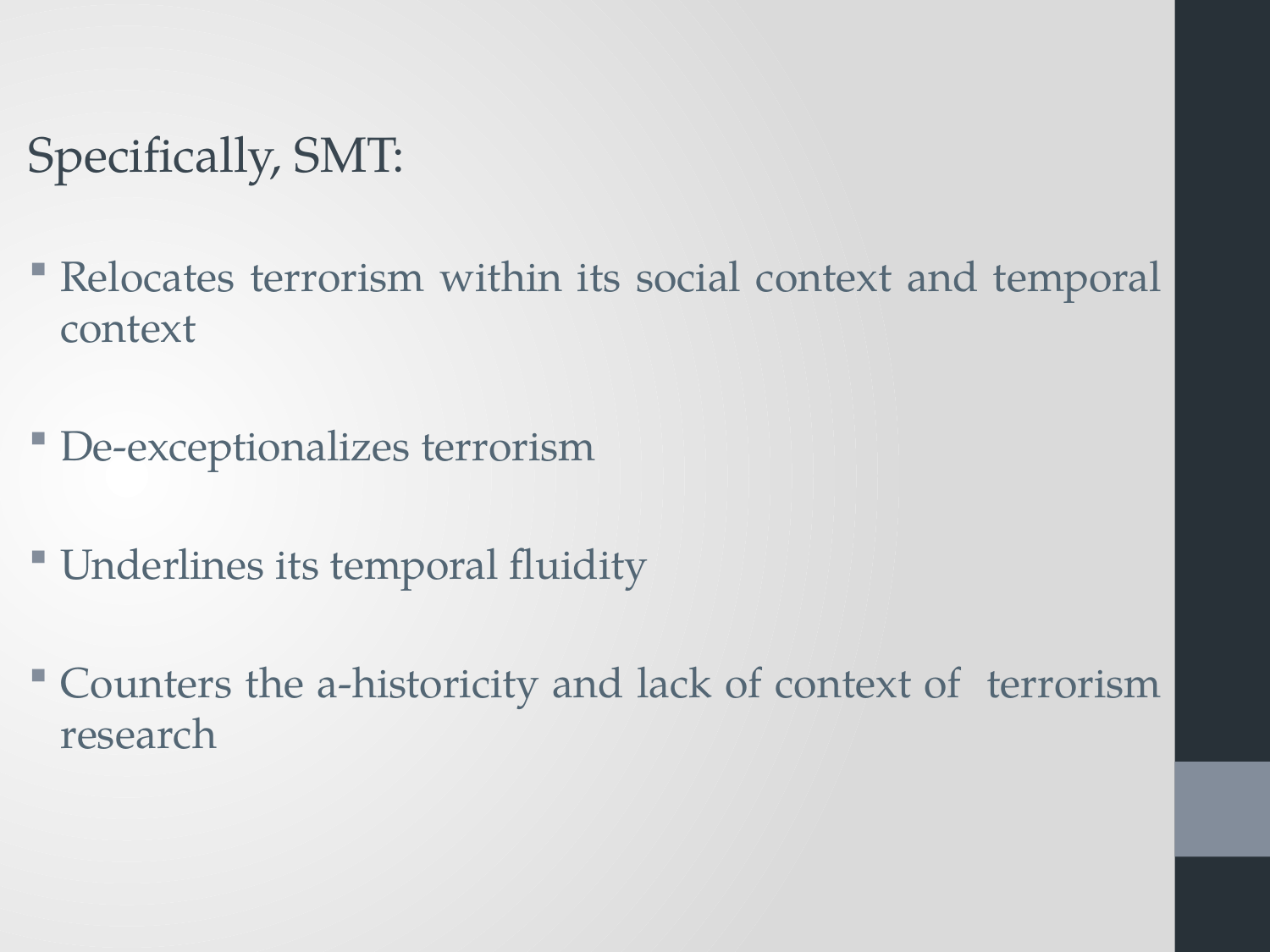

Specifically, SMT:

Relocates terrorism within its social context and temporal context

De-exceptionalizes terrorism

Underlines its temporal fluidity

Counters the a-historicity and lack of context of  terrorism research